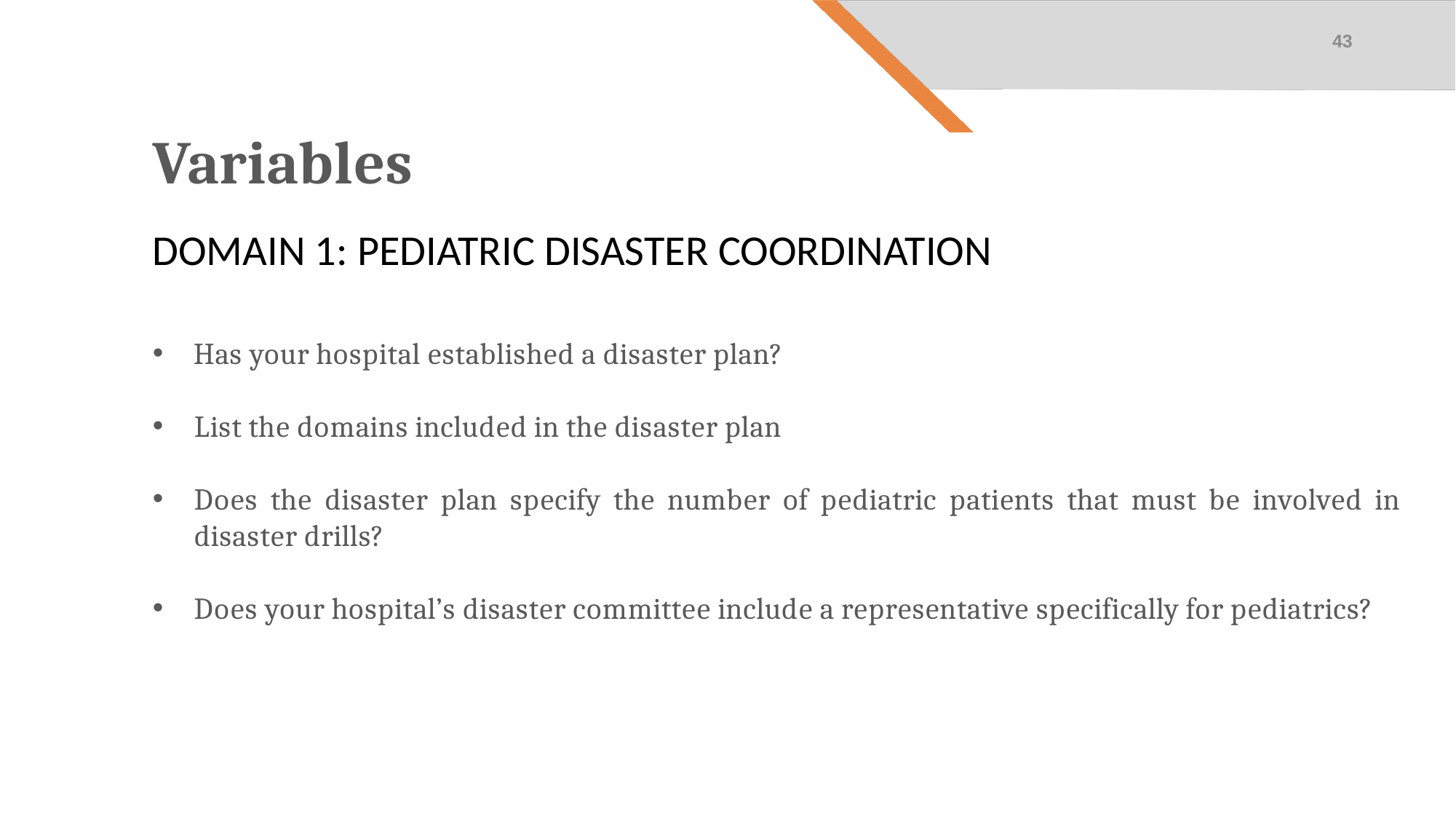

43
Variables
Domain 1: Pediatric Disaster Coordination

Has your hospital established a disaster plan?

List the domains included in the disaster plan

Does the disaster plan specify the number of pediatric patients that must be involved in disaster drills?

Does your hospital’s disaster committee include a representative specifically for pediatrics?